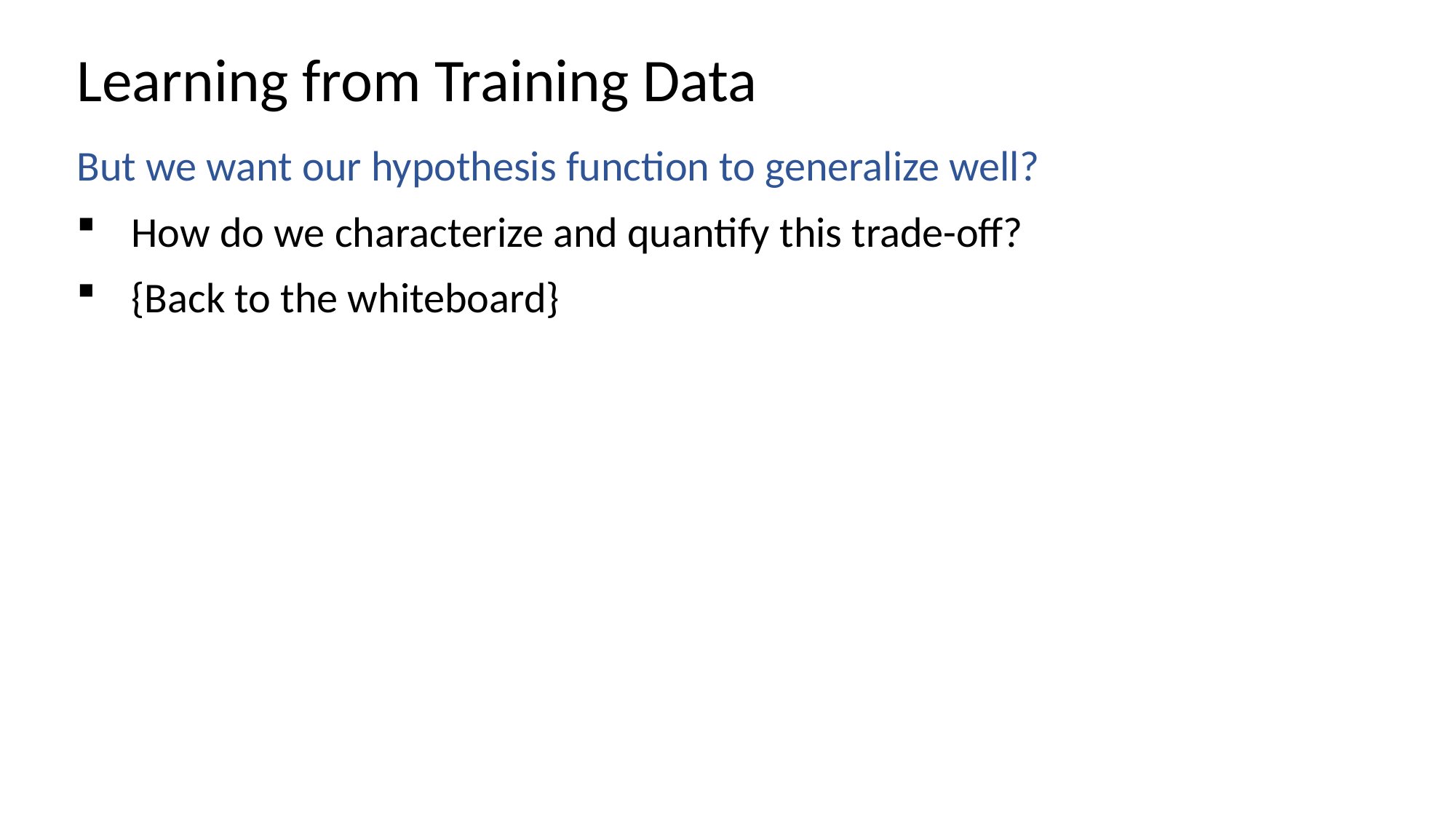

# Learning from Training Data
But we want our hypothesis function to generalize well?
How do we characterize and quantify this trade-off?
{Back to the whiteboard}